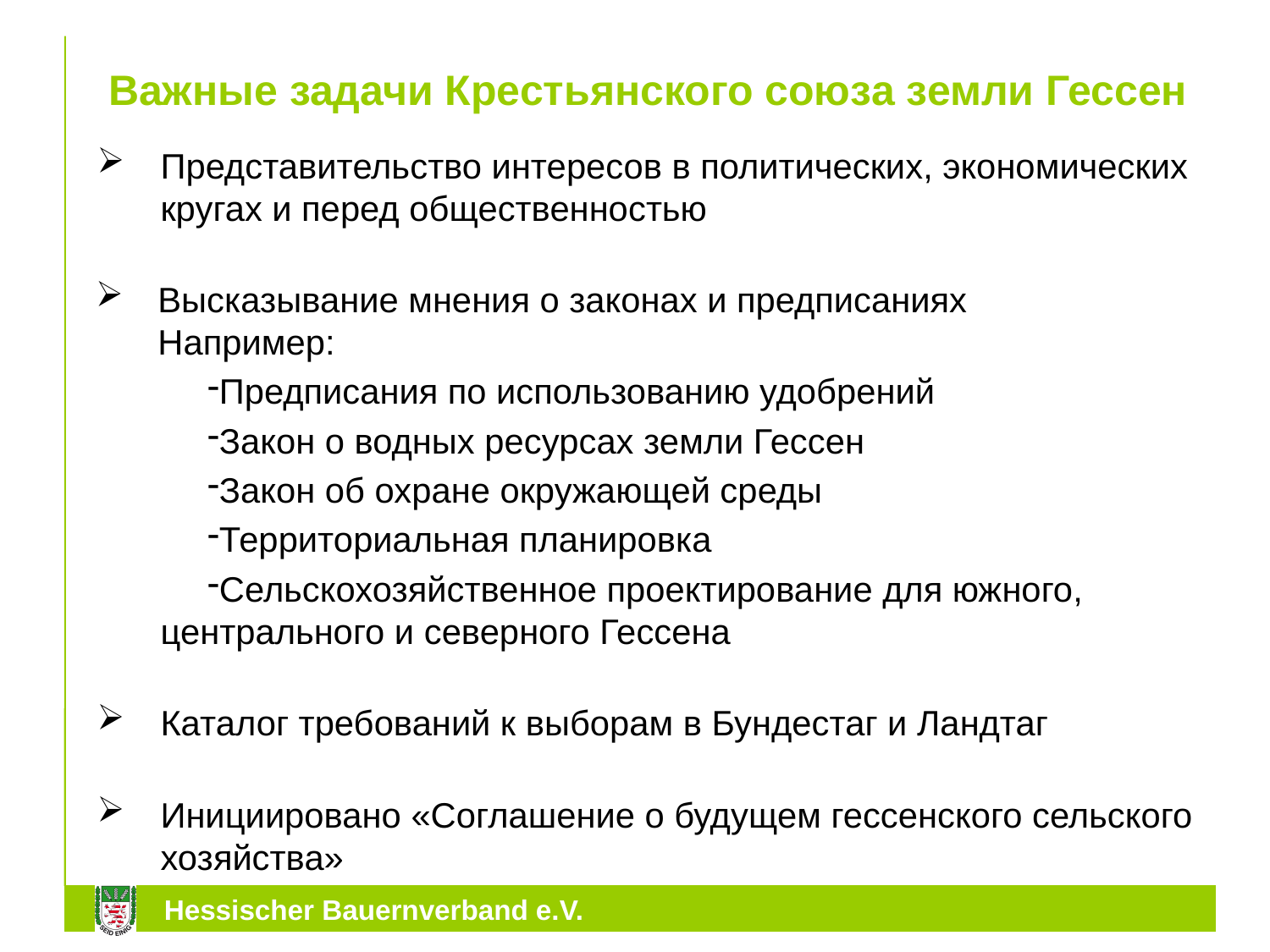

Важные задачи Крестьянского союза земли Гессен

Представительство интересов в политических, экономических кругах и перед общественностью
Высказывание мнения о законах и предписаниях
Например:
Предписания по использованию удобрений
Закон о водных ресурсах земли Гессен
Закон об охране окружающей среды
Территориальная планировка
Сельскохозяйственное проектирование для южного, центрального и северного Гессена
Каталог требований к выборам в Бундестаг и Ландтаг
Инициировано «Соглашение о будущем гессенского сельского хозяйства»